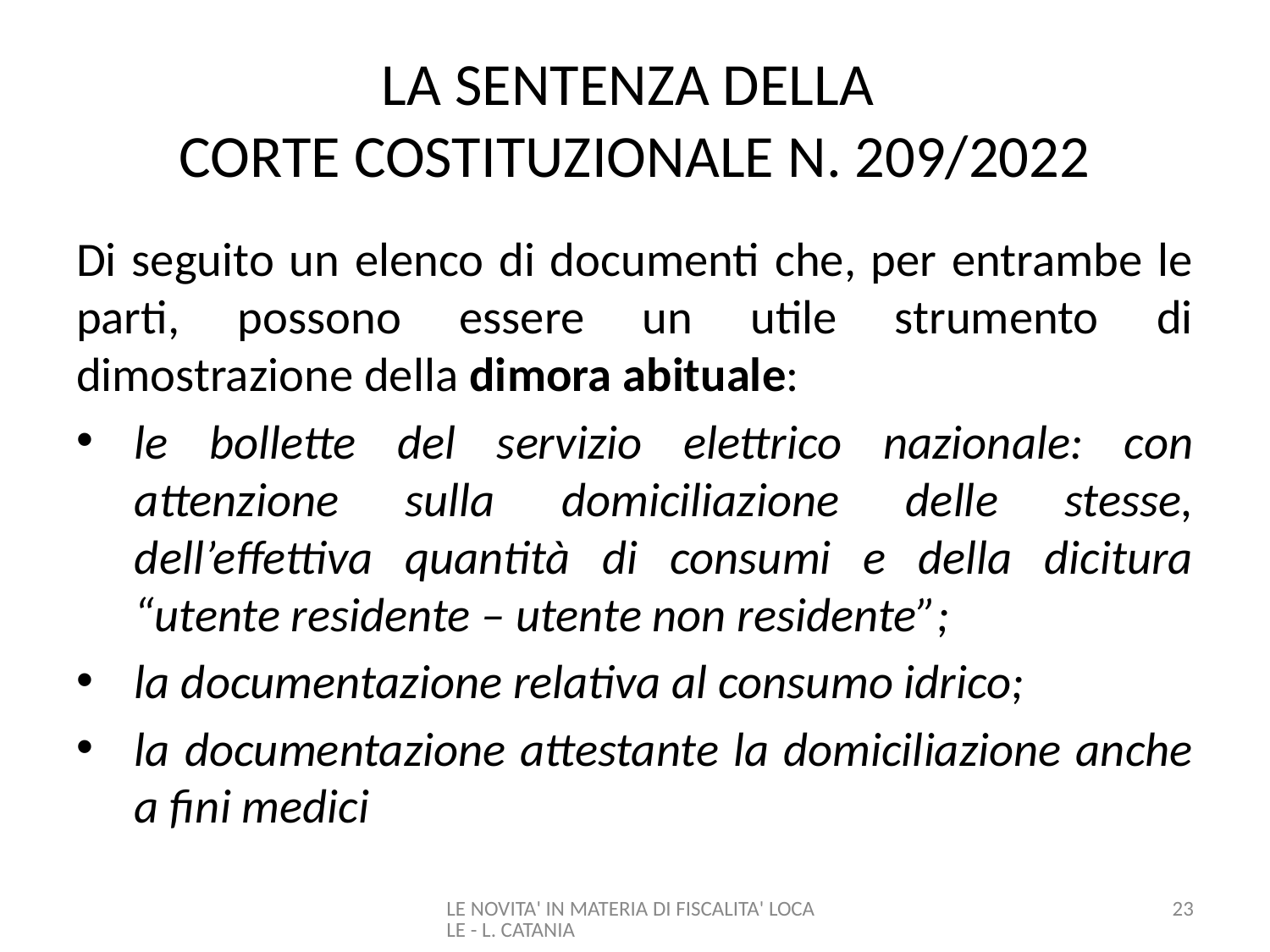

# LA SENTENZA DELLA CORTE COSTITUZIONALE N. 209/2022
Di seguito un elenco di documenti che, per entrambe le parti, possono essere un utile strumento di dimostrazione della dimora abituale:
le bollette del servizio elettrico nazionale: con attenzione sulla domiciliazione delle stesse, dell’effettiva quantità di consumi e della dicitura “utente residente – utente non residente”;
la documentazione relativa al consumo idrico;
la documentazione attestante la domiciliazione anche a fini medici

LE NOVITA' IN MATERIA DI FISCALITA' LOCALE - L. CATANIA
23